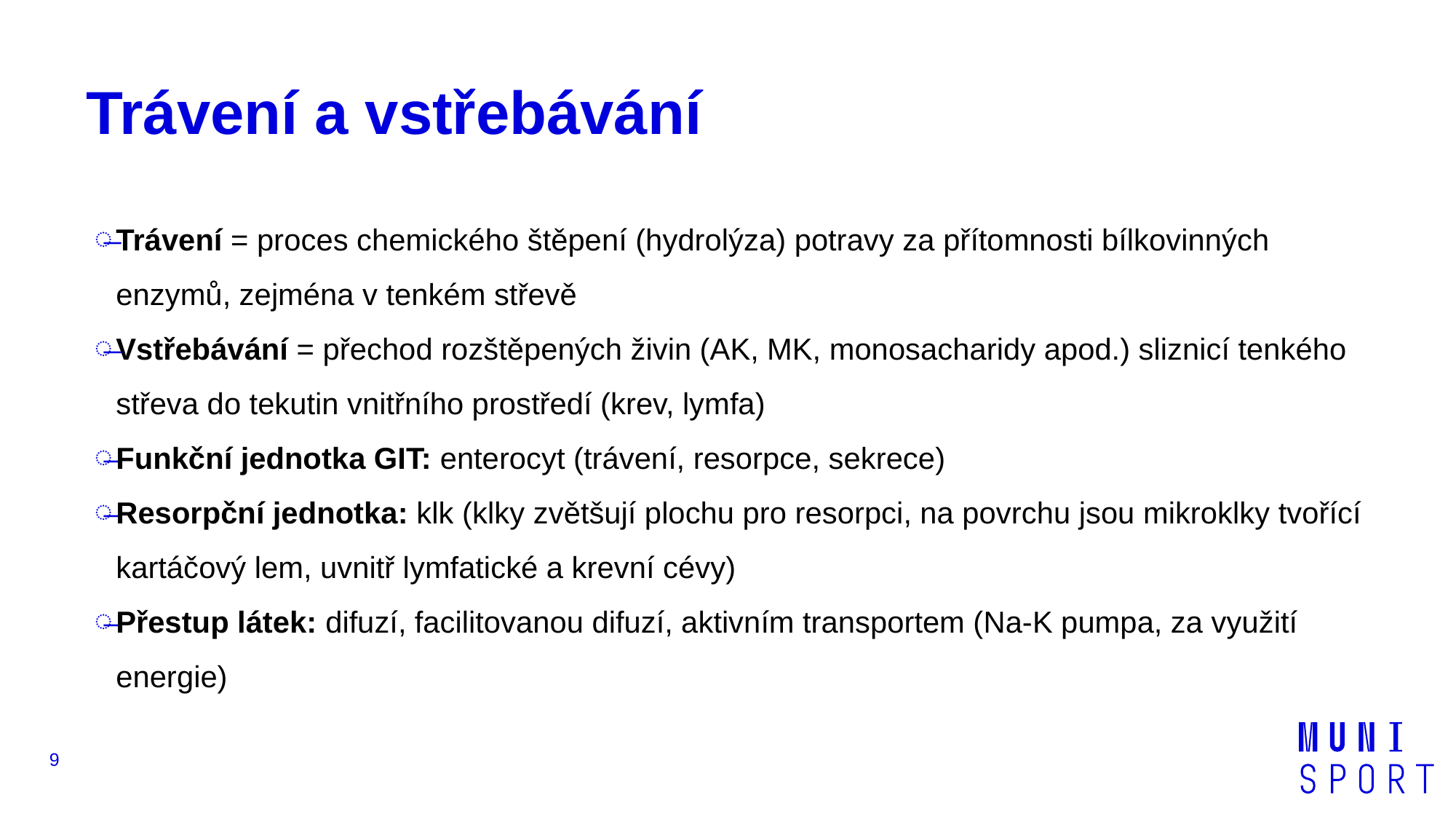

# Trávení a vstřebávání
Trávení = proces chemického štěpení (hydrolýza) potravy za přítomnosti bílkovinných enzymů, zejména v tenkém střevě​
Vstřebávání = přechod rozštěpených živin (AK, MK, monosacharidy apod.) sliznicí tenkého střeva do tekutin vnitřního prostředí (krev, lymfa)​
Funkční jednotka GIT: enterocyt (trávení, resorpce, sekrece)​
Resorpční jednotka: klk (klky zvětšují plochu pro resorpci, na povrchu jsou mikroklky tvořící kartáčový lem, uvnitř lymfatické a krevní cévy)​
Přestup látek: difuzí, facilitovanou difuzí, aktivním transportem (Na-K pumpa, za využití energie)

9